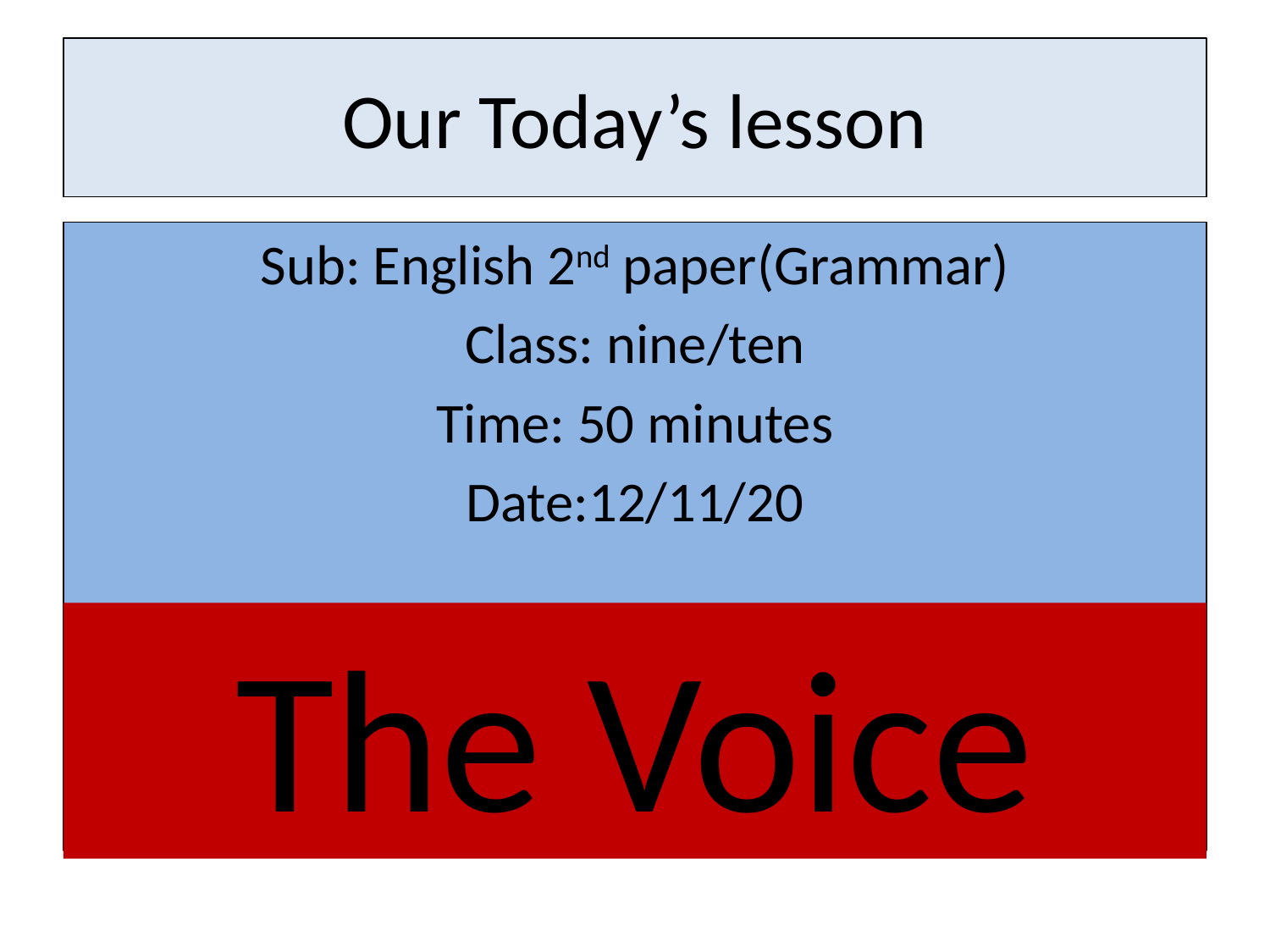

# Our Today’s lesson
Sub: English 2nd paper(Grammar)
Class: nine/ten
Time: 50 minutes
Date:12/11/20
The Voice